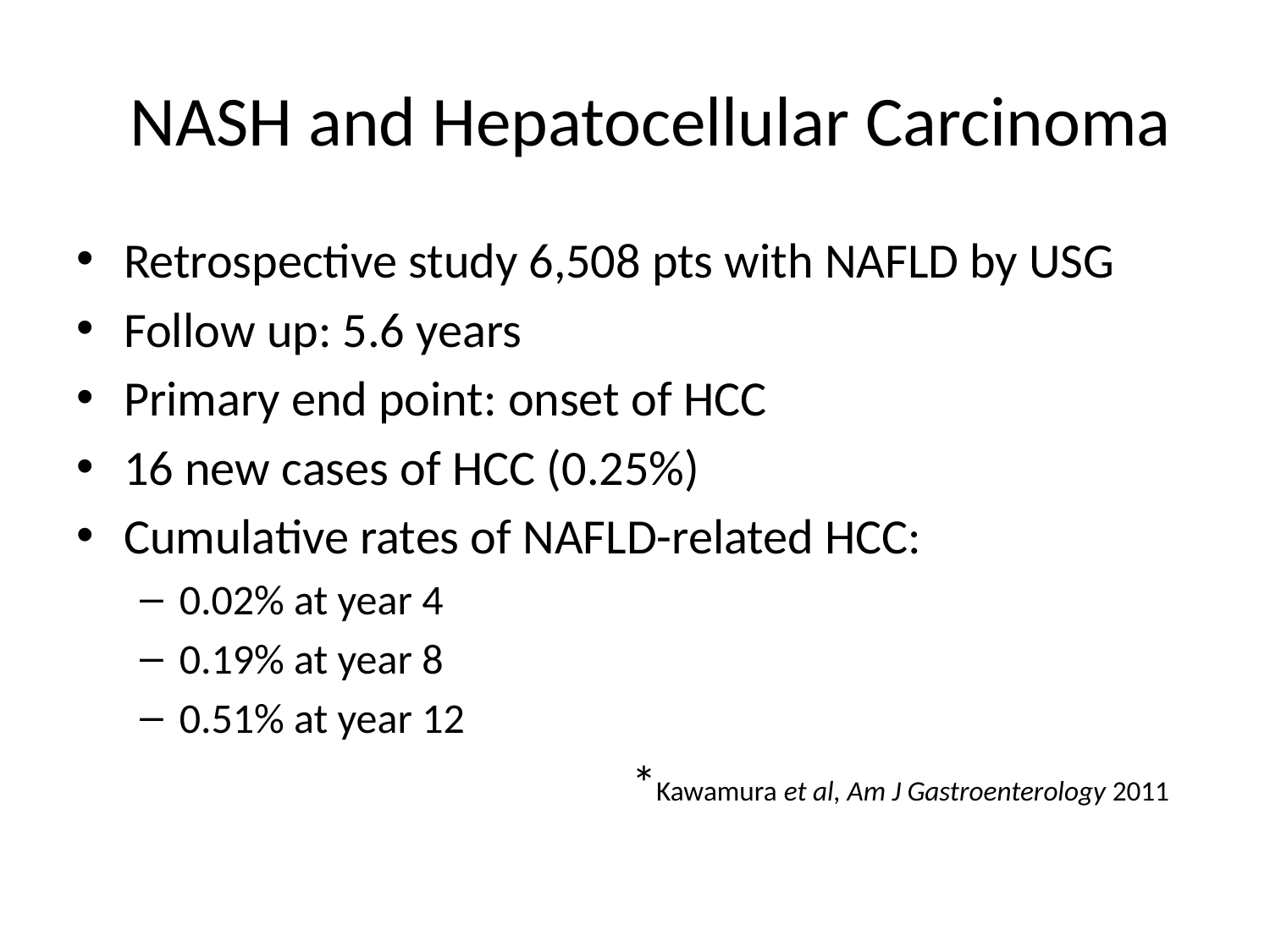

# NASH and Hepatocellular Carcinoma
Retrospective study 6,508 pts with NAFLD by USG
Follow up: 5.6 years
Primary end point: onset of HCC
16 new cases of HCC (0.25%)
Cumulative rates of NAFLD-related HCC:
0.02% at year 4
0.19% at year 8
0.51% at year 12
					*Kawamura et al, Am J Gastroenterology 2011